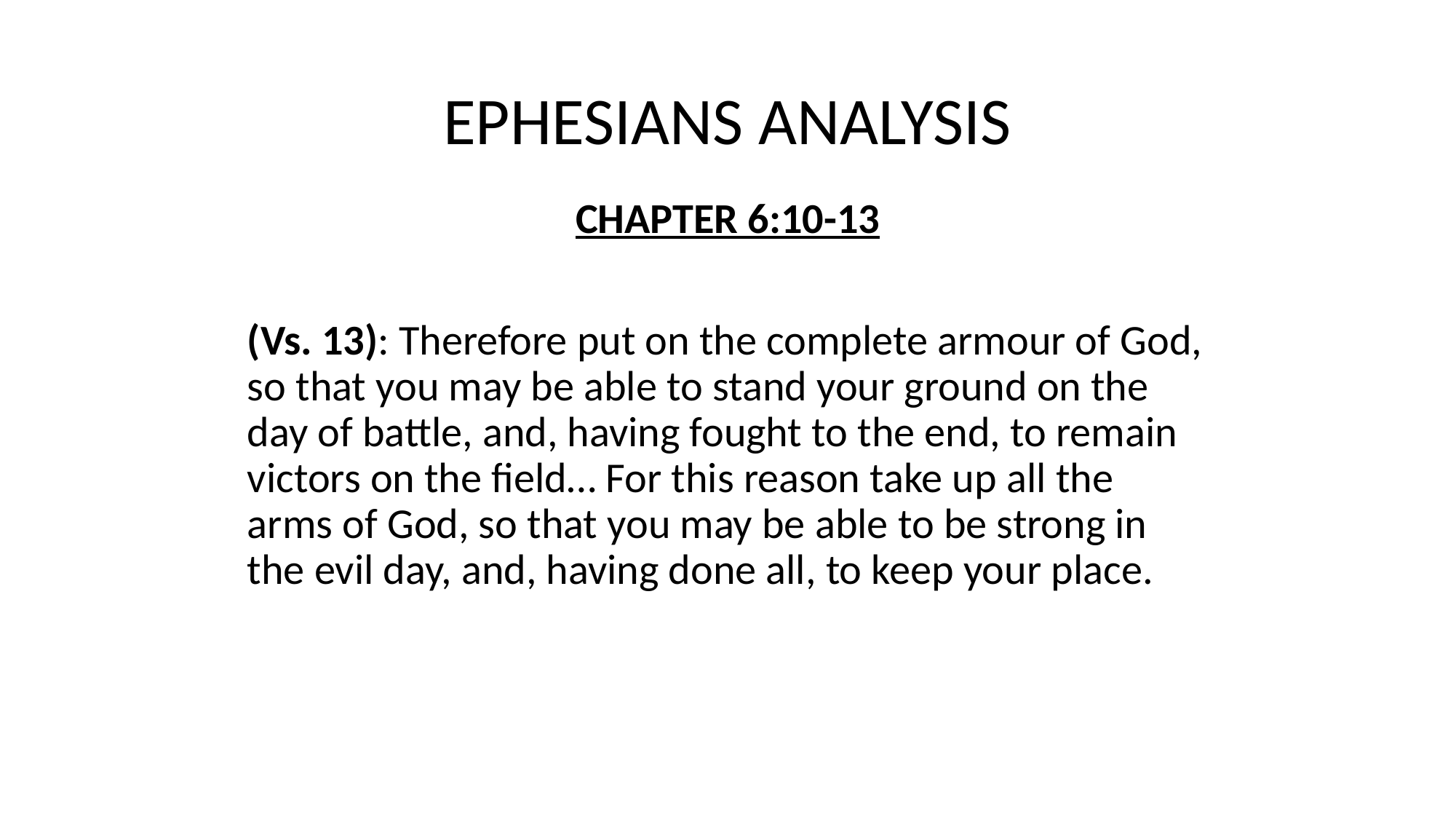

# EPHESIANS ANALYSIS
CHAPTER 6:10-13

(Vs. 13): Therefore put on the complete armour of God, so that you may be able to stand your ground on the day of battle, and, having fought to the end, to remain victors on the field… For this reason take up all the arms of God, so that you may be able to be strong in the evil day, and, having done all, to keep your place.